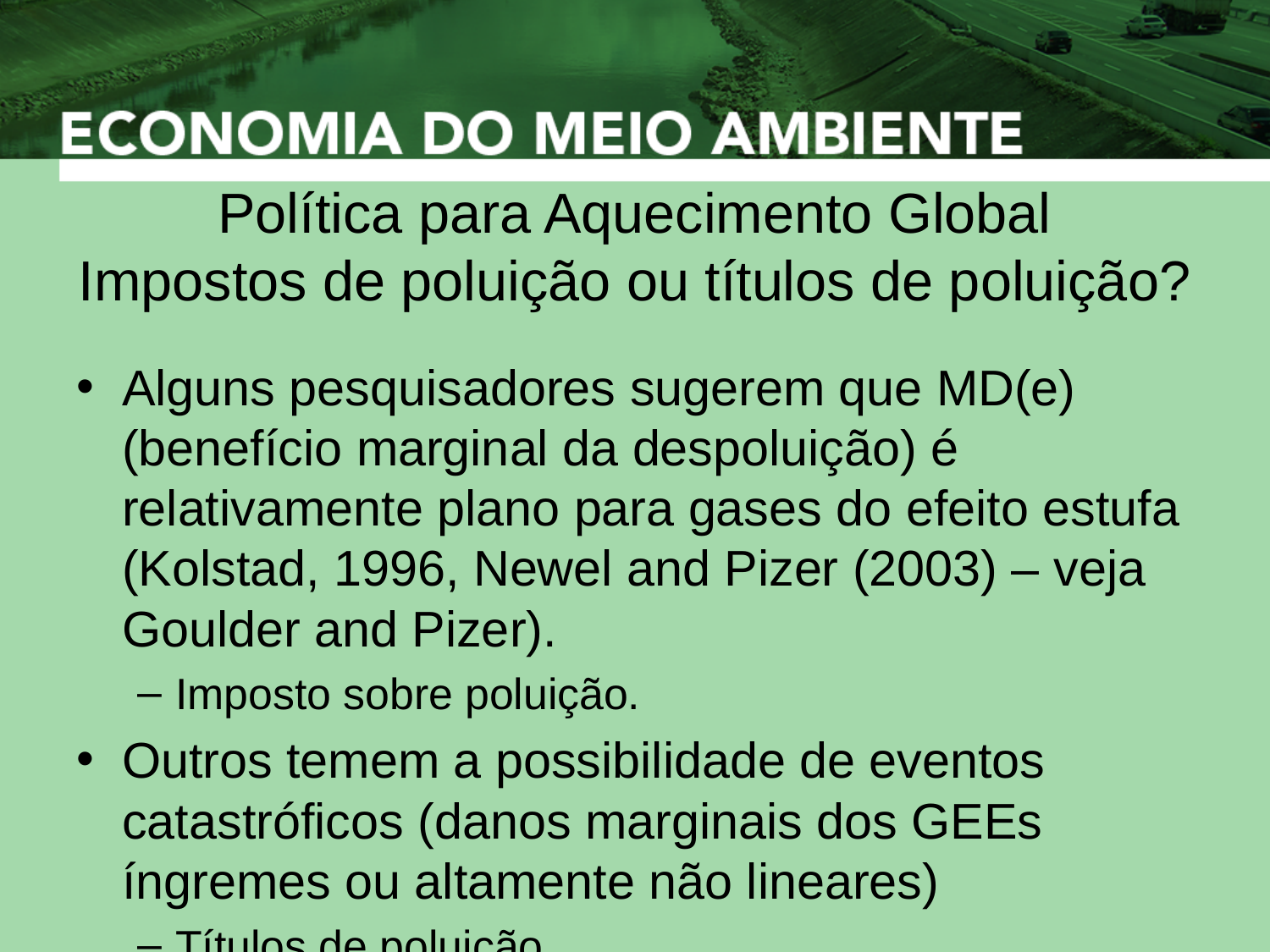

# Política para Aquecimento Global Impostos de poluição ou títulos de poluição?
Alguns pesquisadores sugerem que MD(e) (benefício marginal da despoluição) é relativamente plano para gases do efeito estufa (Kolstad, 1996, Newel and Pizer (2003) – veja Goulder and Pizer).
Imposto sobre poluição.
Outros temem a possibilidade de eventos catastróficos (danos marginais dos GEEs íngremes ou altamente não lineares)
Títulos de poluição.